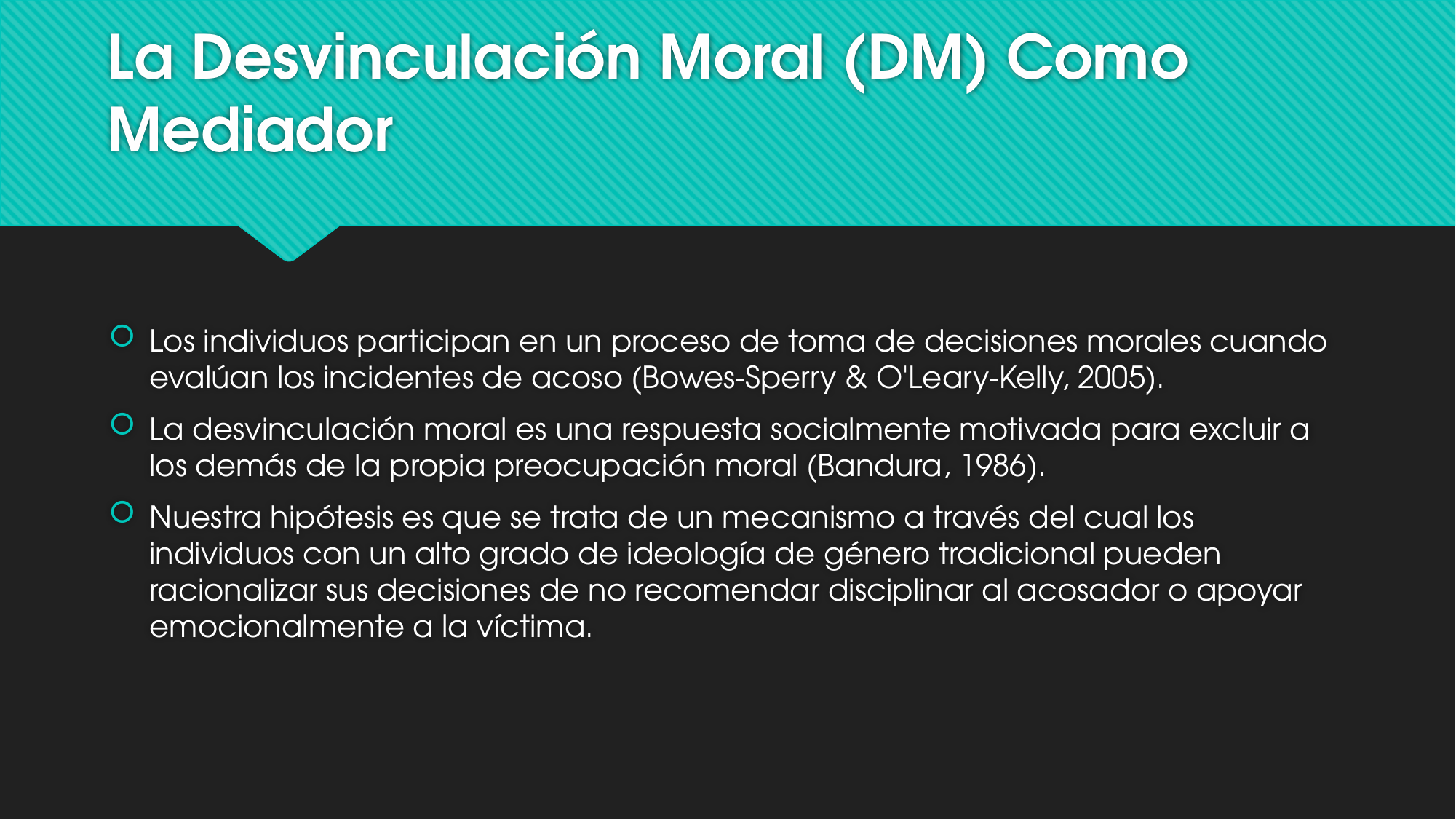

# La Desvinculación Moral (DM) Como Mediador
Los individuos participan en un proceso de toma de decisiones morales cuando evalúan los incidentes de acoso (Bowes-Sperry & O'Leary-Kelly, 2005).
La desvinculación moral es una respuesta socialmente motivada para excluir a los demás de la propia preocupación moral (Bandura, 1986).
Nuestra hipótesis es que se trata de un mecanismo a través del cual los individuos con un alto grado de ideología de género tradicional pueden racionalizar sus decisiones de no recomendar disciplinar al acosador o apoyar emocionalmente a la víctima.